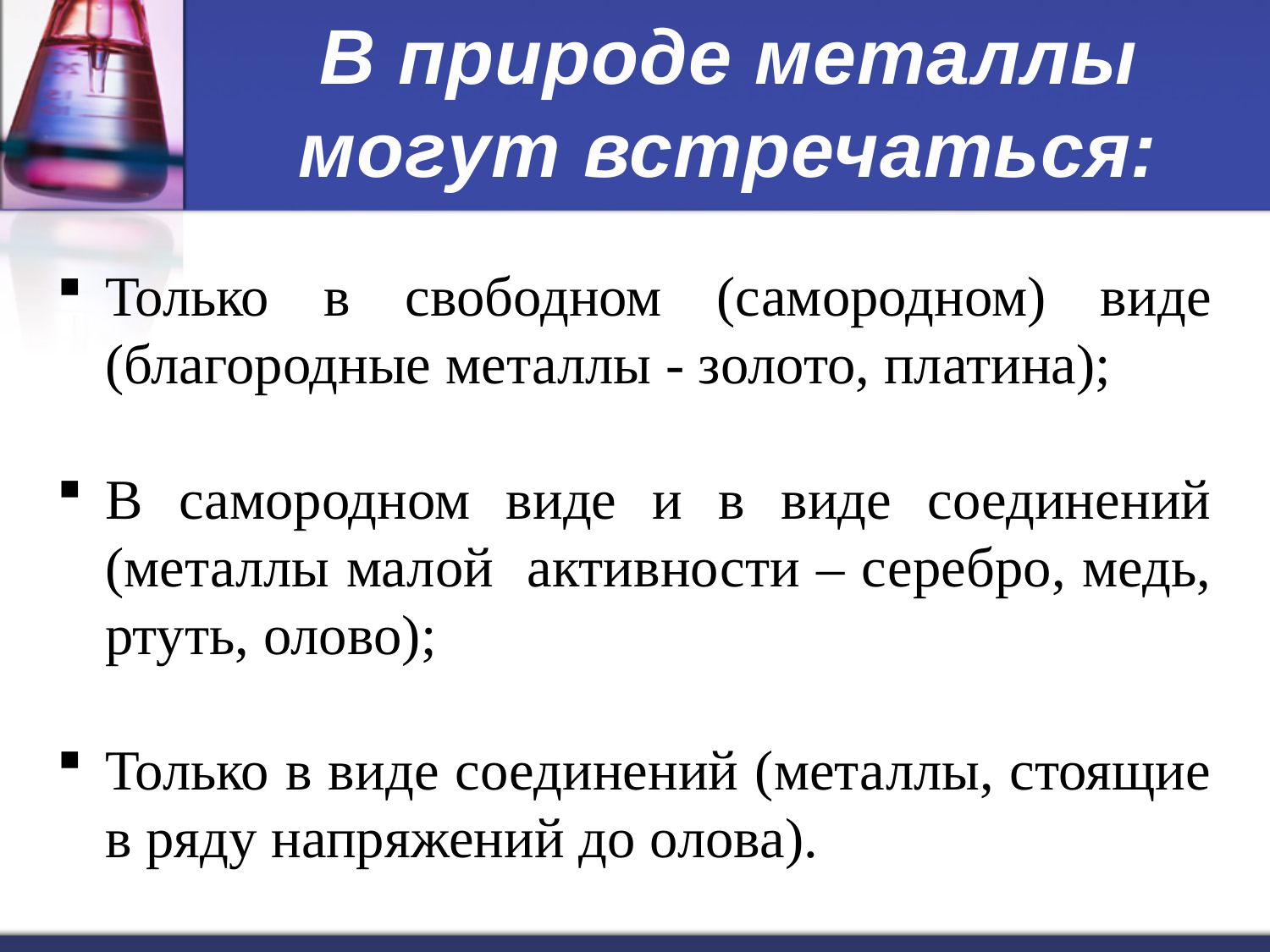

# В природе металлы могут встречаться:

Только в свободном (самородном) виде (благородные металлы - золото, платина);

В самородном виде и в виде соединений (металлы малой  активности – серебро, медь, ртуть, олово);

Только в виде соединений (металлы, стоящие в ряду напряжений до олова).